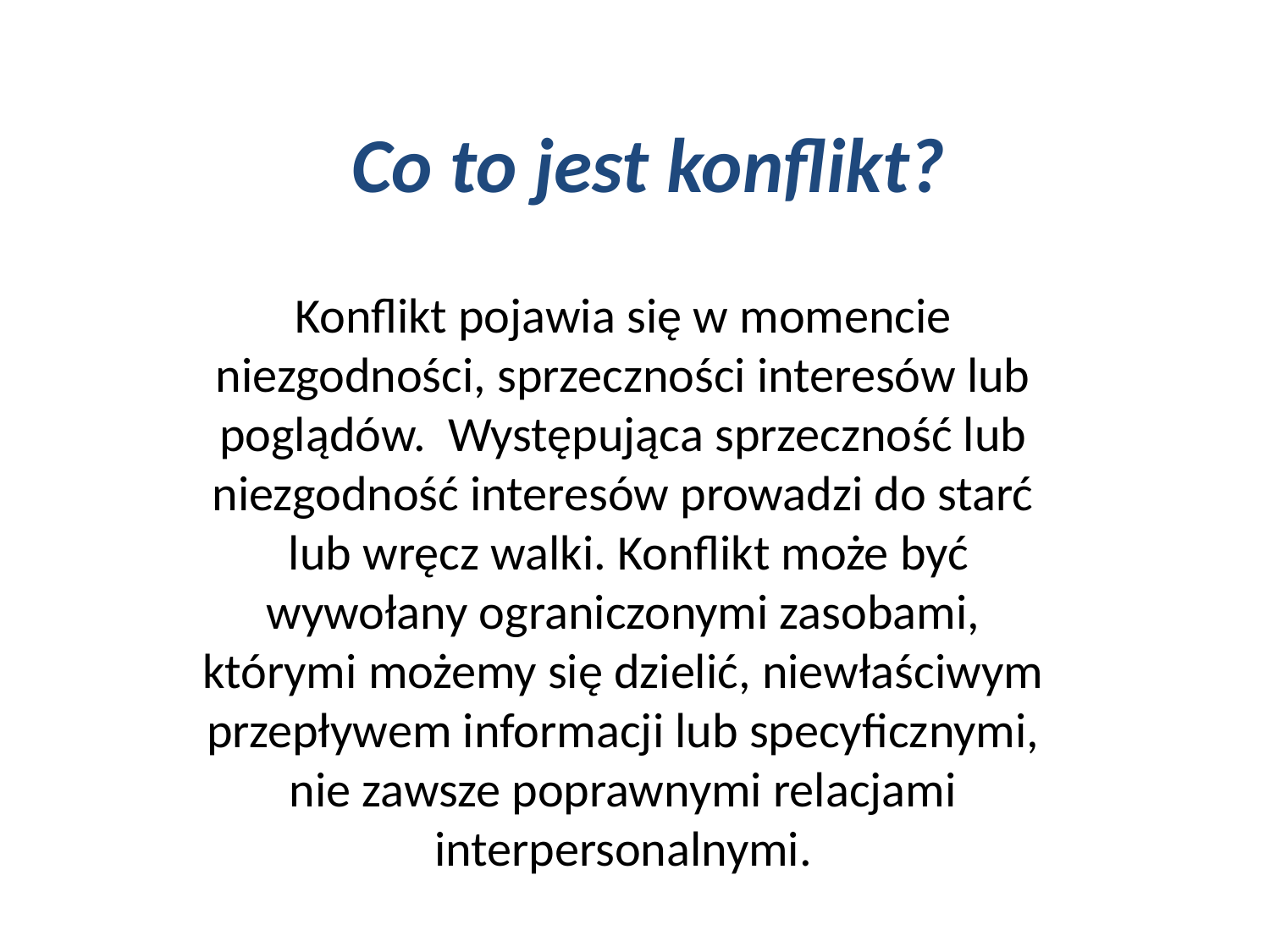

# Co to jest konflikt?
Konflikt pojawia się w momencie niezgodności, sprzeczności interesów lub poglądów.  Występująca sprzeczność lub niezgodność interesów prowadzi do starć  lub wręcz walki. Konflikt może być wywołany ograniczonymi zasobami, którymi możemy się dzielić, niewłaściwym przepływem informacji lub specyficznymi, nie zawsze poprawnymi relacjami interpersonalnymi.